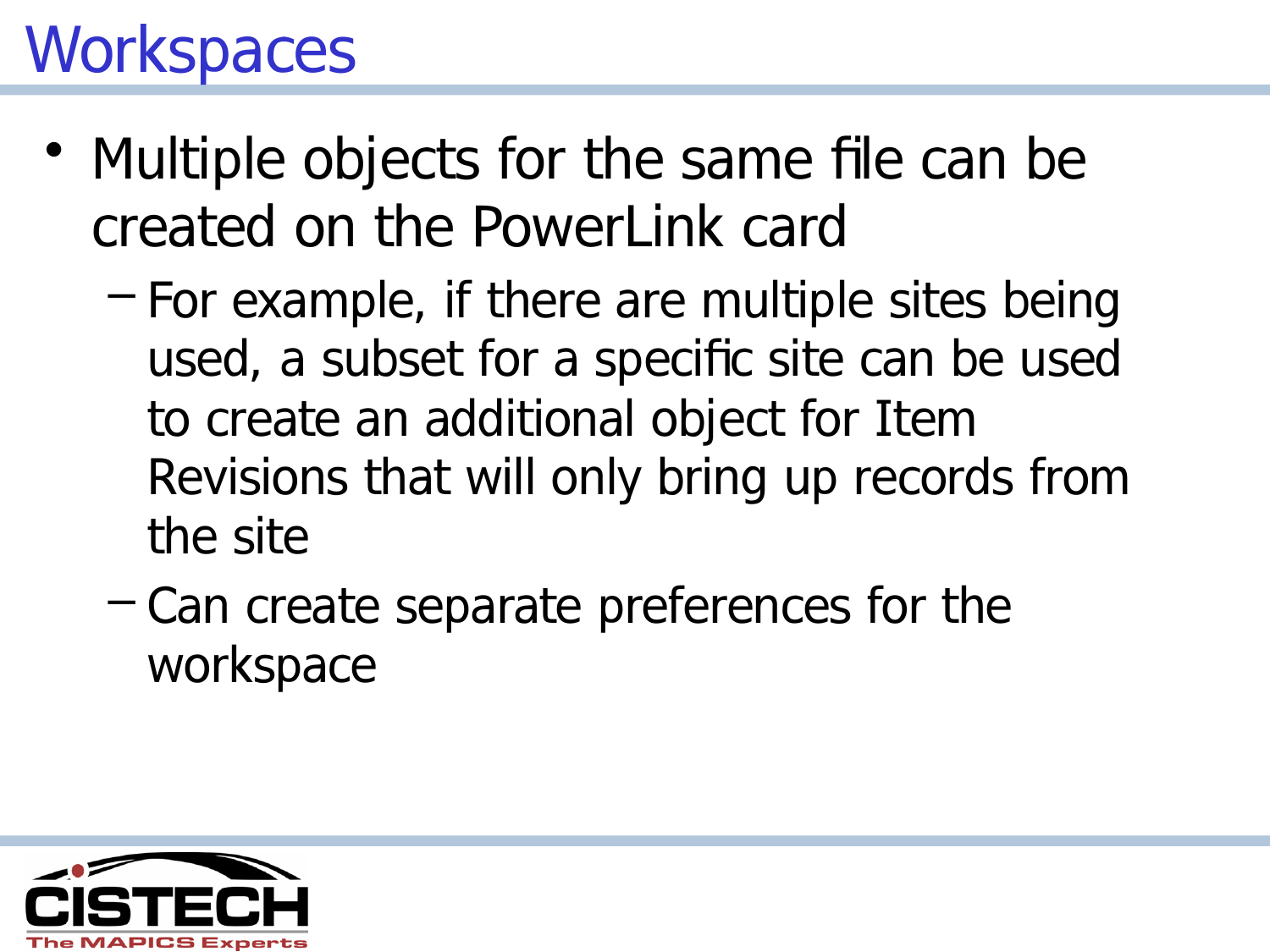

# Workspaces
Multiple objects for the same file can be created on the PowerLink card
For example, if there are multiple sites being used, a subset for a specific site can be used to create an additional object for Item Revisions that will only bring up records from the site
Can create separate preferences for the workspace